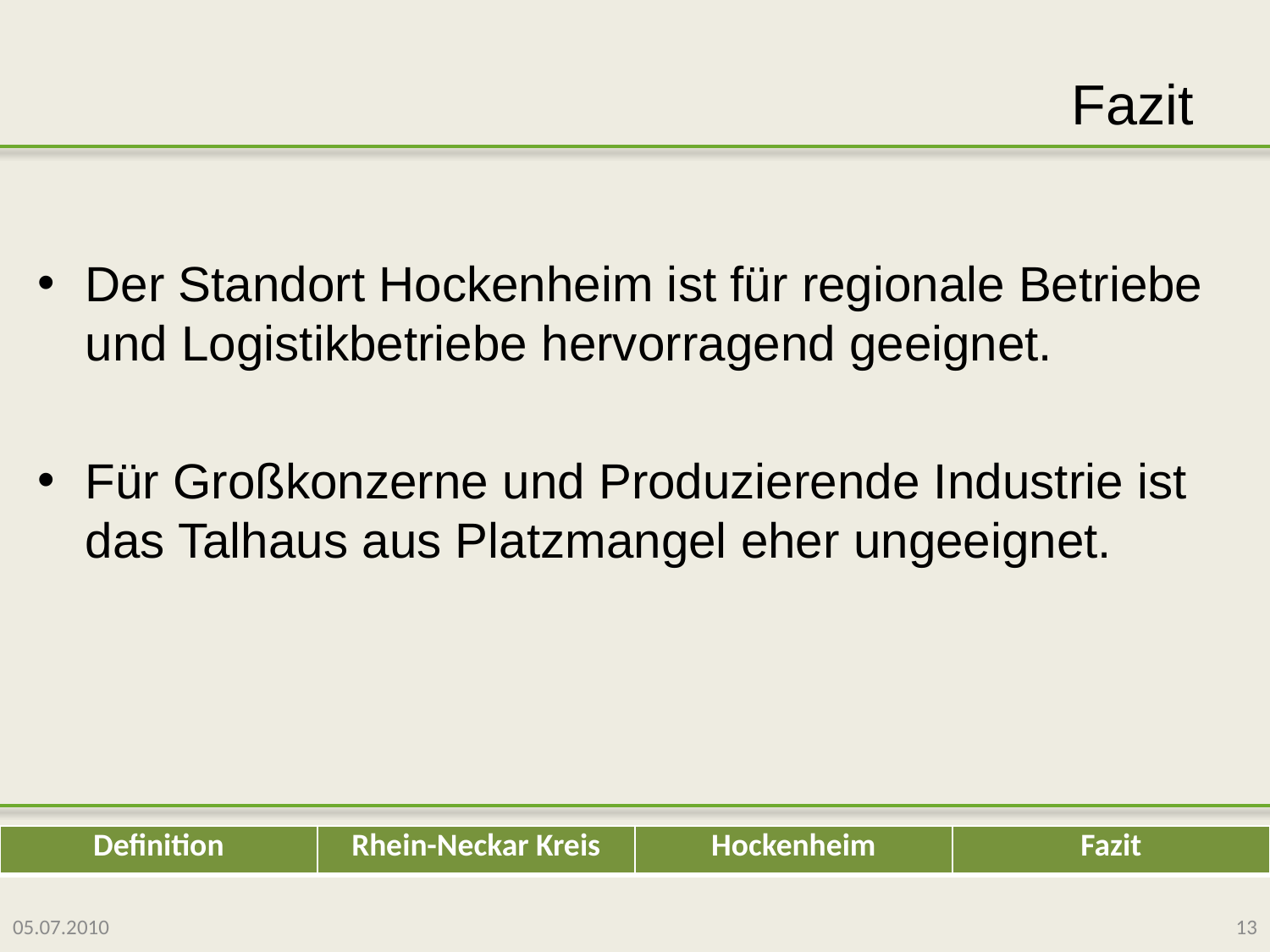

# Fazit
Der Standort Hockenheim ist für regionale Betriebe und Logistikbetriebe hervorragend geeignet.

Für Großkonzerne und Produzierende Industrie ist das Talhaus aus Platzmangel eher ungeeignet.
05.07.2010

13